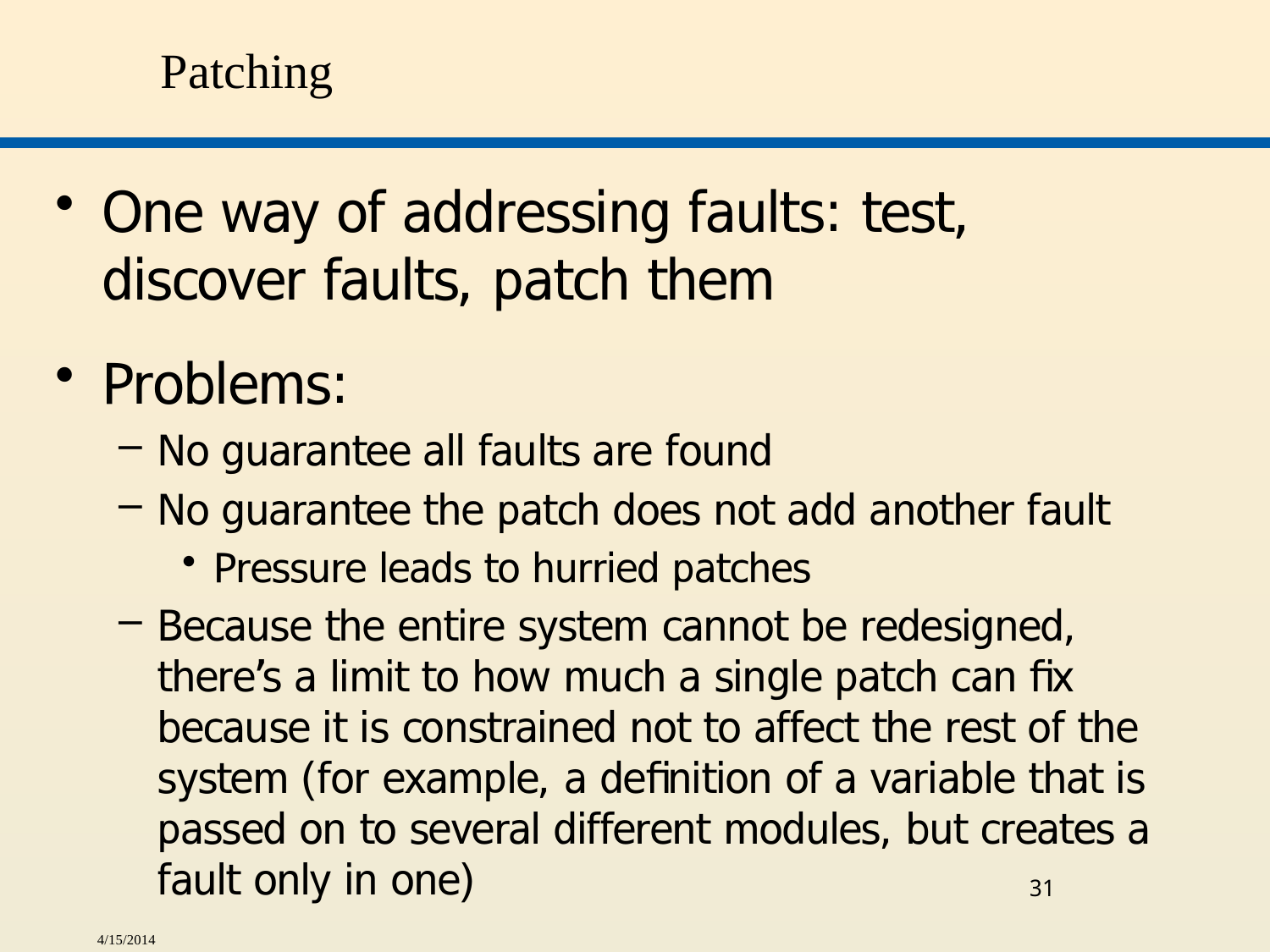

# Patching
One way of addressing faults: test, discover faults, patch them
Problems:
No guarantee all faults are found
No guarantee the patch does not add another fault
Pressure leads to hurried patches
Because the entire system cannot be redesigned, there’s a limit to how much a single patch can fix because it is constrained not to affect the rest of the system (for example, a definition of a variable that is passed on to several different modules, but creates a fault only in one)

31

4/15/2014